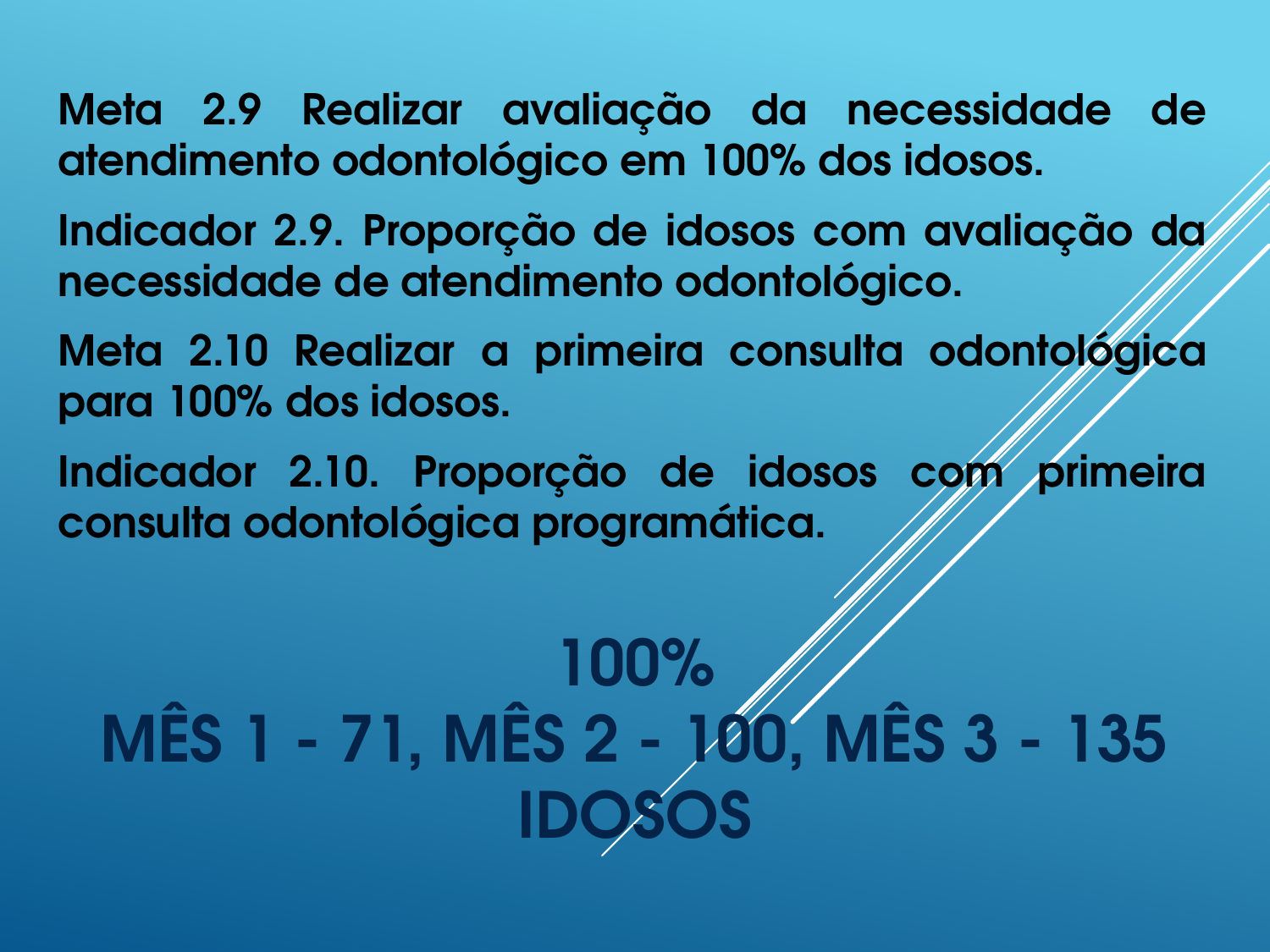

Meta 2.9 Realizar avaliação da necessidade de atendimento odontológico em 100% dos idosos.
Indicador 2.9. Proporção de idosos com avaliação da necessidade de atendimento odontológico.
Meta 2.10 Realizar a primeira consulta odontológica para 100% dos idosos.
Indicador 2.10. Proporção de idosos com primeira consulta odontológica programática.

# 100% mês 1 - 71, mês 2 - 100, mês 3 - 135 idosos